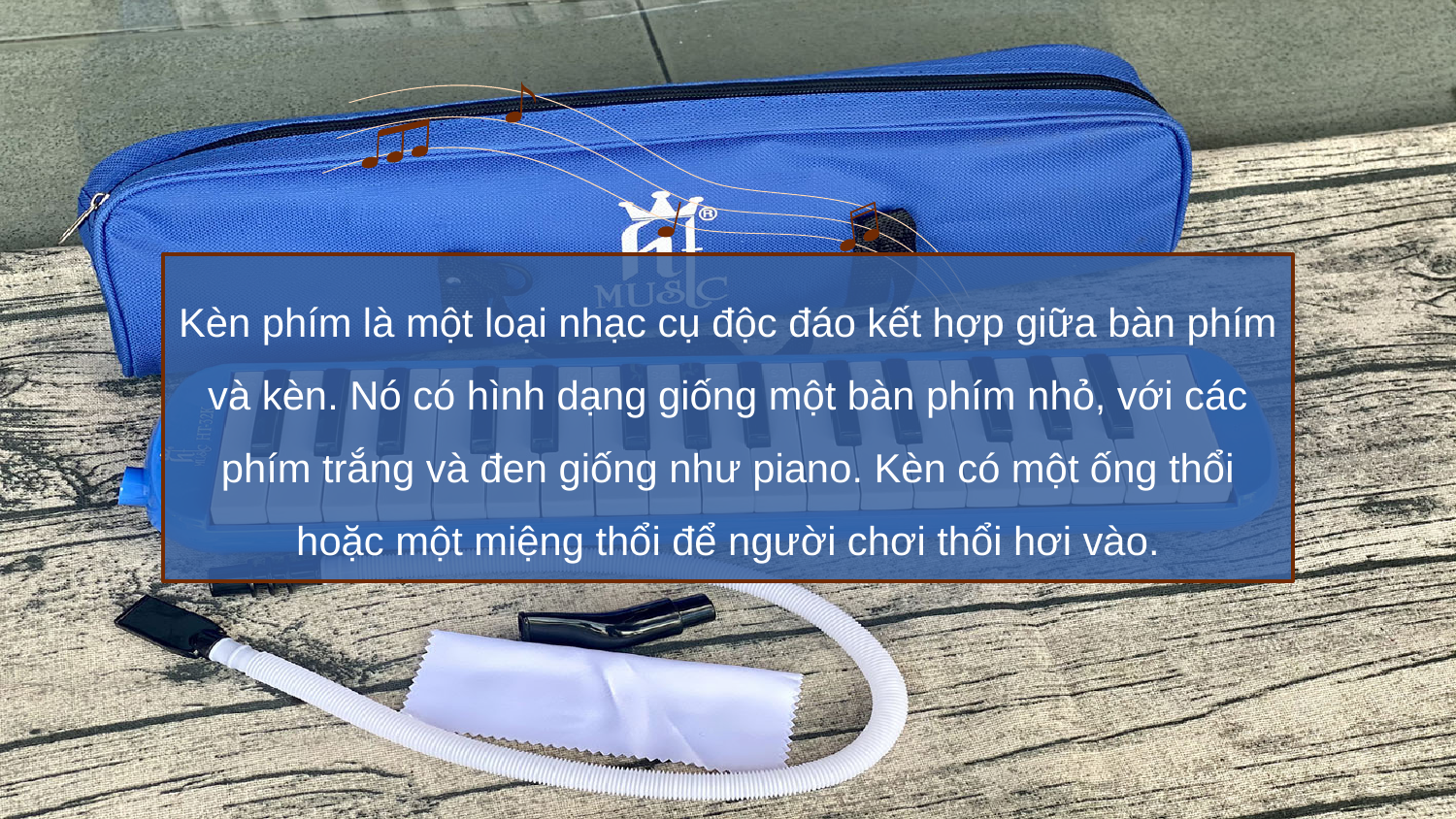

# Kèn phím là một loại nhạc cụ độc đáo kết hợp giữa bàn phím và kèn. Nó có hình dạng giống một bàn phím nhỏ, với các phím trắng và đen giống như piano. Kèn có một ống thổi hoặc một miệng thổi để người chơi thổi hơi vào.